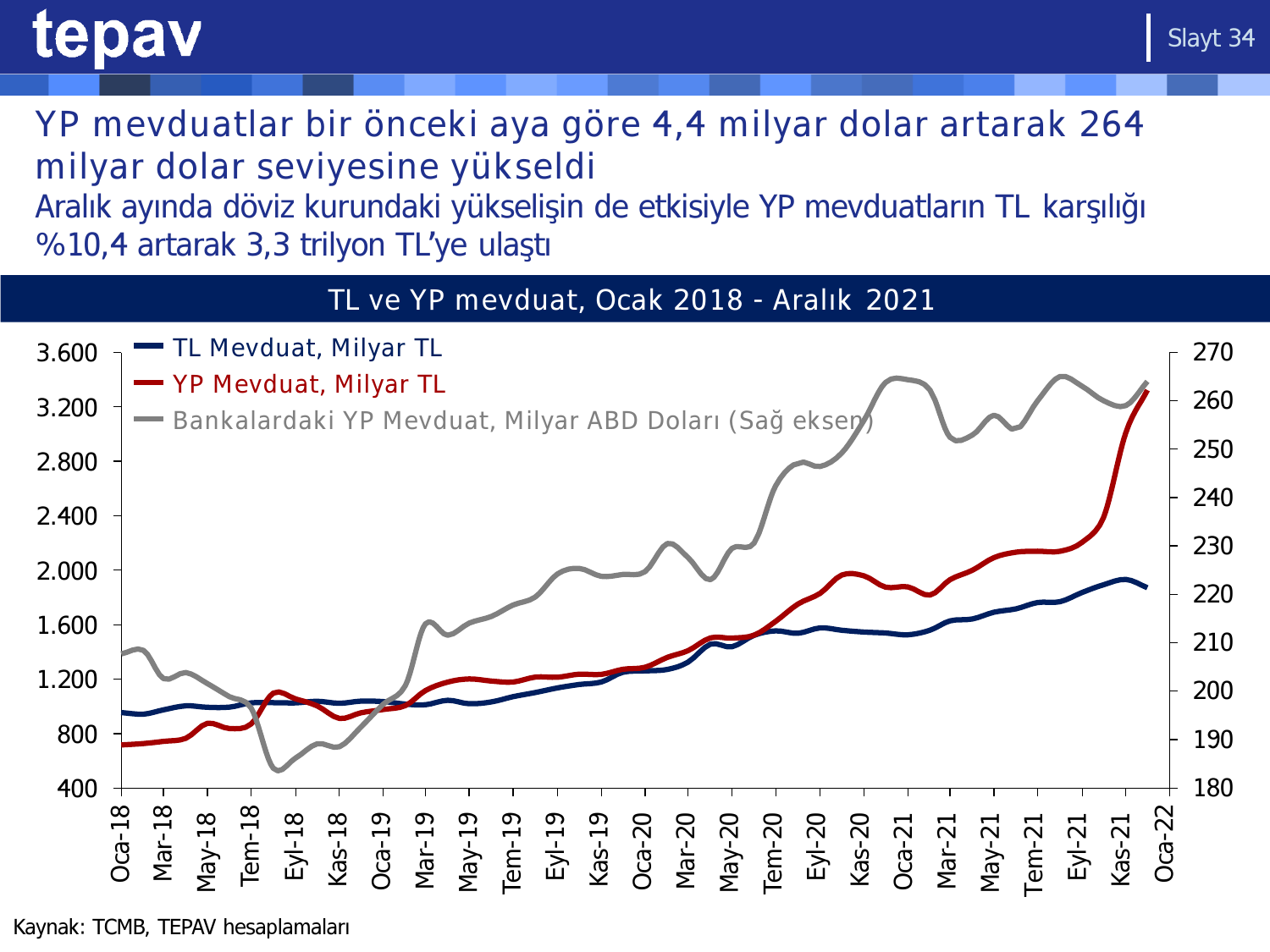

Slayt 34
# YP mevduatlar bir önceki aya göre 4,4 milyar dolar artarak 264
milyar dolar seviyesine yükseldi
Aralık ayında döviz kurundaki yükselişin de etkisiyle YP mevduatların TL karşılığı
%10,4 artarak 3,3 trilyon TL’ye ulaştı
TL ve YP mevduat, Ocak 2018 - Aralık 2021

TL Mevduat, Milyar TL
270
260
250
240
230
220
210
200
190
180
3.600
3.200
2.800
2.400
2.000
1.600
1.200
800
400

YP Mevduat, Milyar TL
Bankalardaki YP Mevduat, Milyar ABD Doları (Sağ eksen)
Oca-18
Mar-18
May-18  Tem-18
Eyl-18  Kas-18  Oca-19  Mar-19  May-19  Tem-19  Eyl-19  Kas-19  Oca-20  Mar-20  May-20  Tem-20  Eyl-20  Kas-20  Oca-21  Mar-21  May-21  Tem-21  Eyl-21  Kas-21  Oca-22
Kaynak: TCMB, TEPAV hesaplamaları